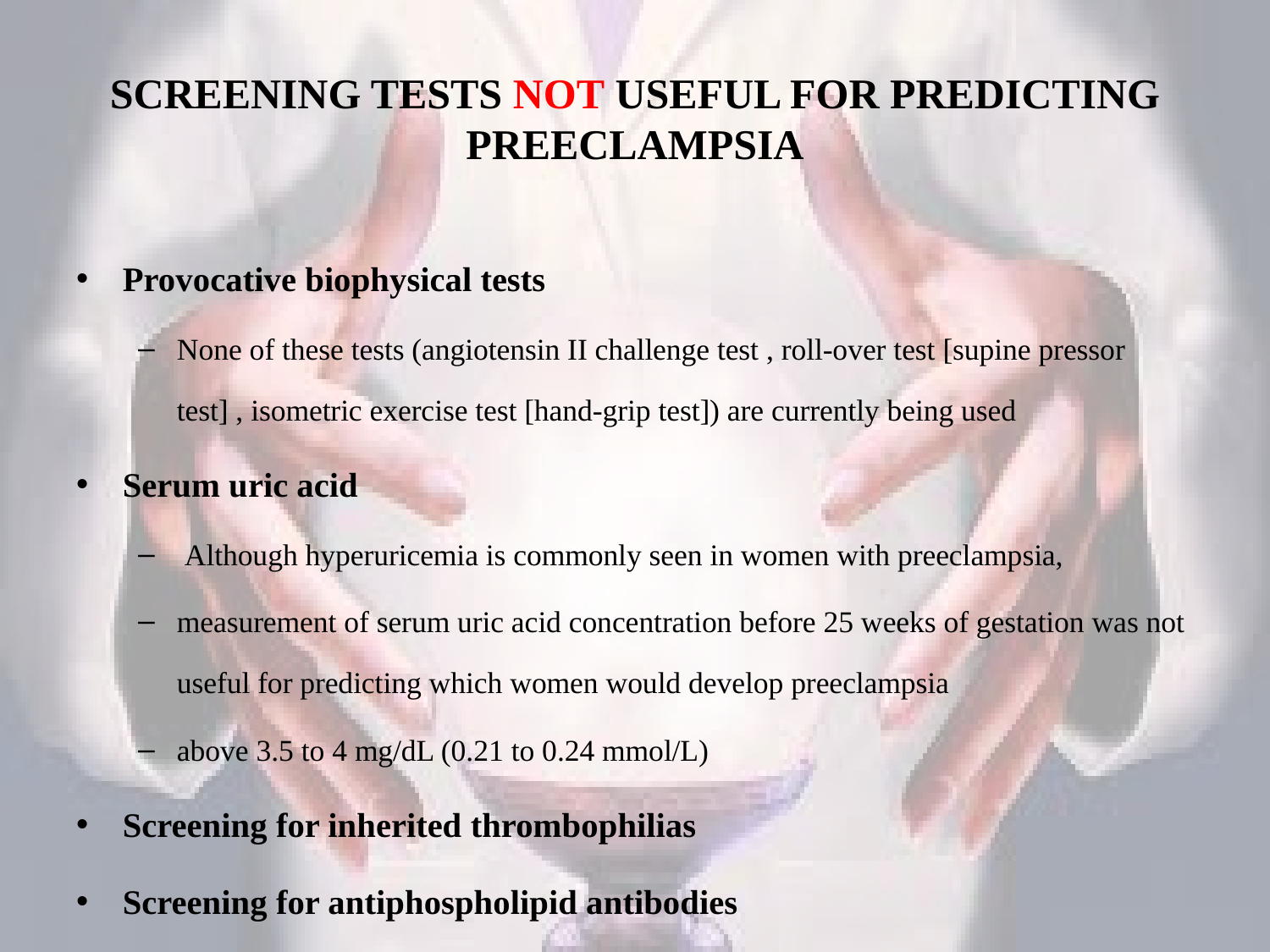

# SCREENING TESTS NOT USEFUL FOR PREDICTING PREECLAMPSIA
Provocative biophysical tests
None of these tests (angiotensin II challenge test , roll-over test [supine pressor test] , isometric exercise test [hand-grip test]) are currently being used
Serum uric acid
 Although hyperuricemia is commonly seen in women with preeclampsia,
measurement of serum uric acid concentration before 25 weeks of gestation was not useful for predicting which women would develop preeclampsia
above 3.5 to 4 mg/dL (0.21 to 0.24 mmol/L)
Screening for inherited thrombophilias
Screening for antiphospholipid antibodies